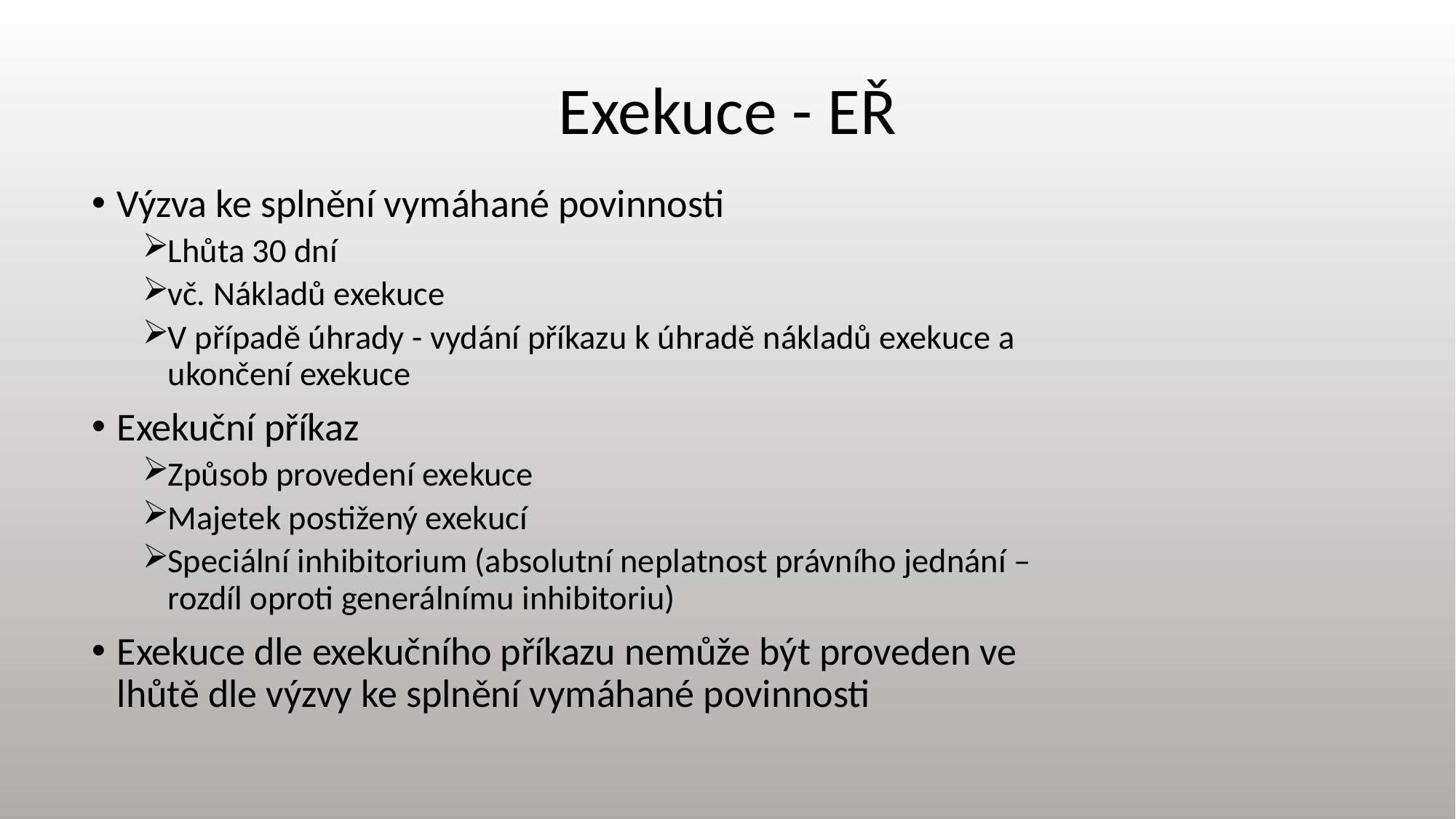

# Exekuce - EŘ
Výzva ke splnění vymáhané povinnosti
Lhůta 30 dní
vč. Nákladů exekuce
V případě úhrady - vydání příkazu k úhradě nákladů exekuce a ukončení exekuce
Exekuční příkaz
Způsob provedení exekuce
Majetek postižený exekucí
Speciální inhibitorium (absolutní neplatnost právního jednání – rozdíl oproti generálnímu inhibitoriu)
Exekuce dle exekučního příkazu nemůže být proveden ve lhůtě dle výzvy ke splnění vymáhané povinnosti